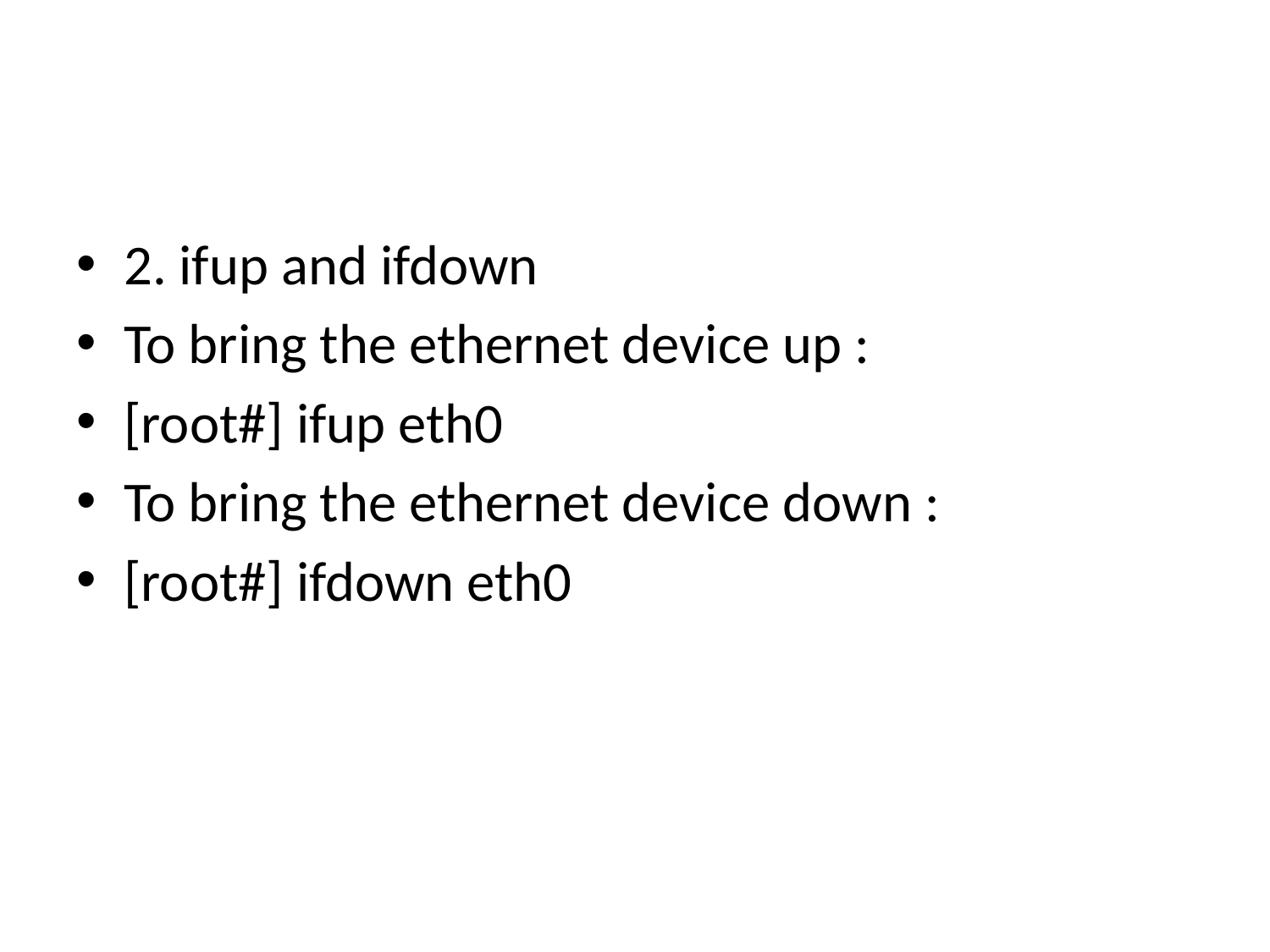

#
2. ifup and ifdown
To bring the ethernet device up :
[root#] ifup eth0
To bring the ethernet device down :
[root#] ifdown eth0